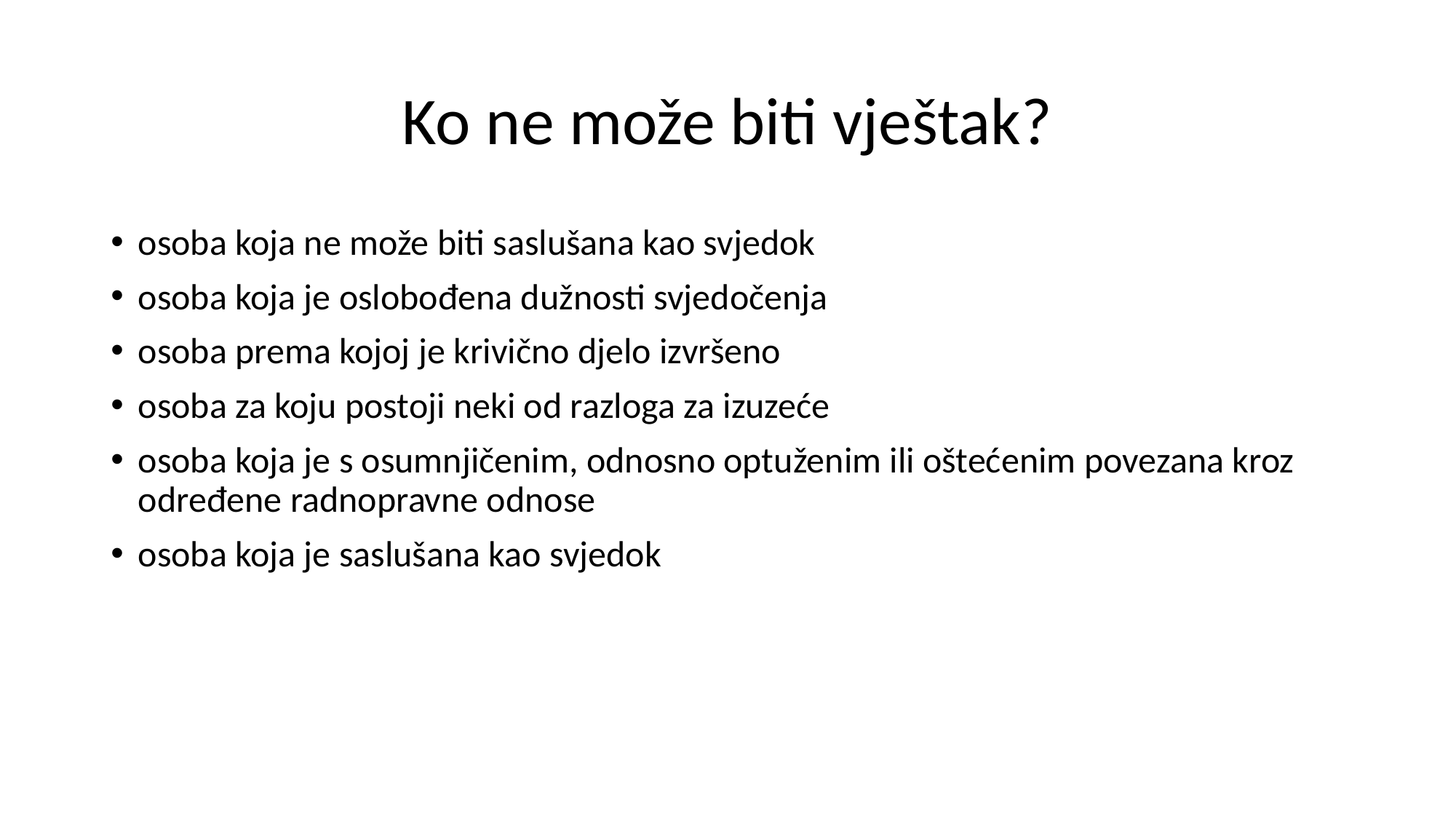

# Ko ne može biti vještak?
osoba koja ne može biti saslušana kao svjedok
osoba koja je oslobođena dužnosti svjedočenja
osoba prema kojoj je krivično djelo izvršeno
osoba za koju postoji neki od razloga za izuzeće
osoba koja je s osumnjičenim, odnosno optuženim ili oštećenim povezana kroz određene radnopravne odnose
osoba koja je saslušana kao svjedok